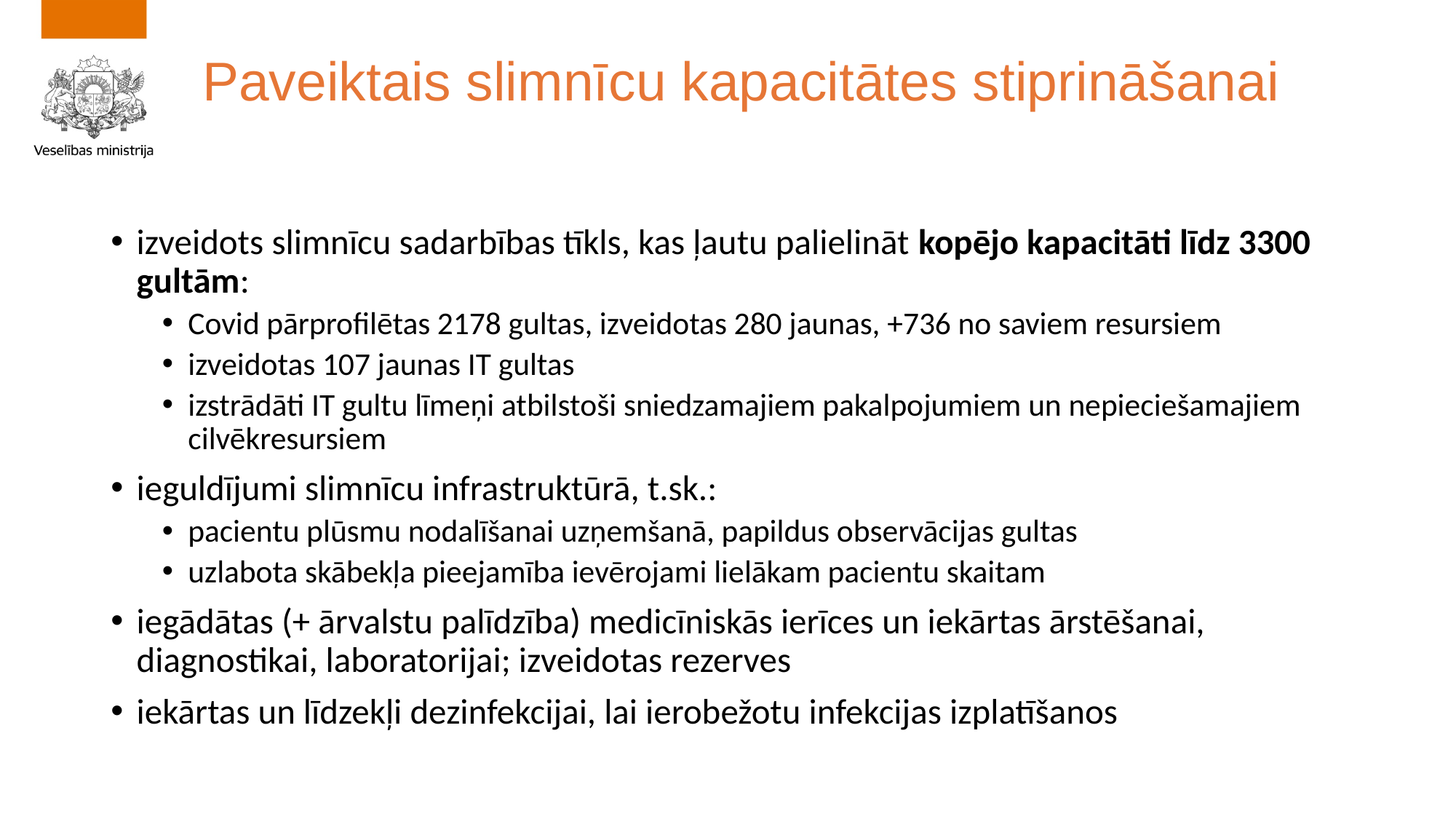

# Paveiktais slimnīcu kapacitātes stiprināšanai
izveidots slimnīcu sadarbības tīkls, kas ļautu palielināt kopējo kapacitāti līdz 3300 gultām:
Covid pārprofilētas 2178 gultas, izveidotas 280 jaunas, +736 no saviem resursiem
izveidotas 107 jaunas IT gultas
izstrādāti IT gultu līmeņi atbilstoši sniedzamajiem pakalpojumiem un nepieciešamajiem cilvēkresursiem
ieguldījumi slimnīcu infrastruktūrā, t.sk.:
pacientu plūsmu nodalīšanai uzņemšanā, papildus observācijas gultas
uzlabota skābekļa pieejamība ievērojami lielākam pacientu skaitam
iegādātas (+ ārvalstu palīdzība) medicīniskās ierīces un iekārtas ārstēšanai, diagnostikai, laboratorijai; izveidotas rezerves
iekārtas un līdzekļi dezinfekcijai, lai ierobežotu infekcijas izplatīšanos